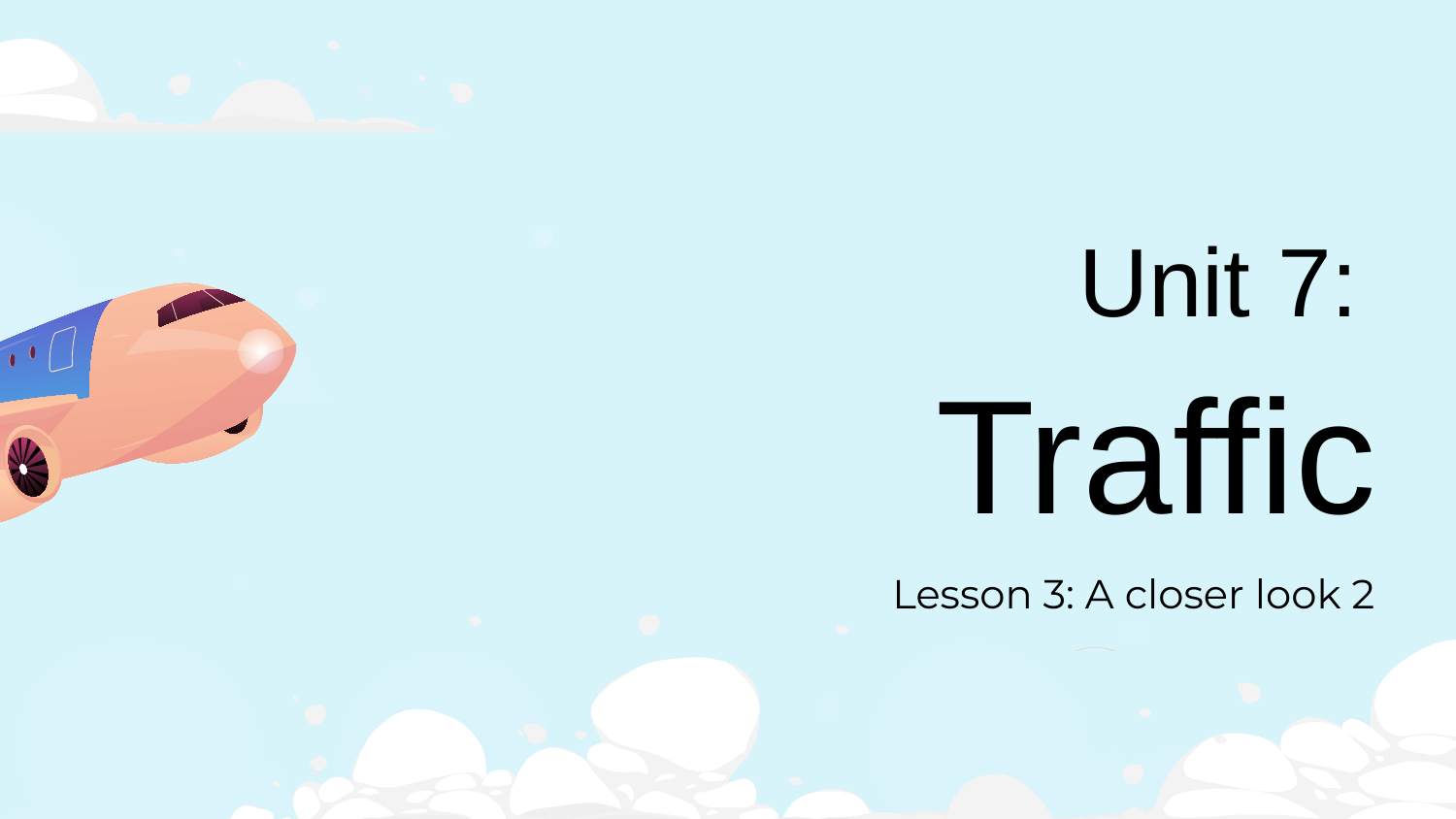

# Unit 7:

Traffic
Lesson 3: A closer look 2